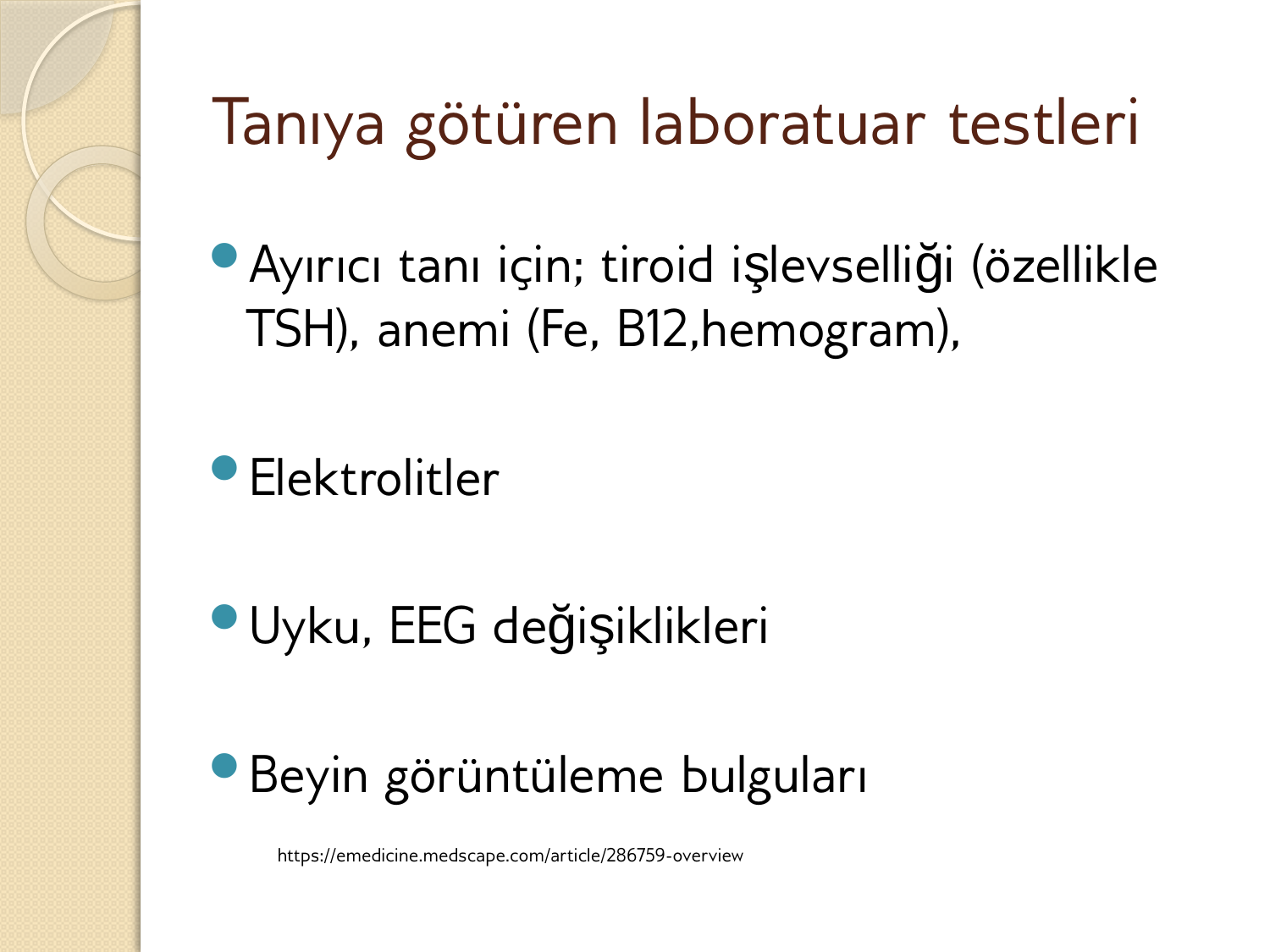

# Tanıya götüren laboratuar testleri
Ayırıcı tanı için; tiroid işlevselliği (özellikle TSH), anemi (Fe, B12,hemogram),

Elektrolitler

Uyku, EEG değişiklikleri

Beyin görüntüleme bulguları
https://emedicine.medscape.com/article/286759-overview